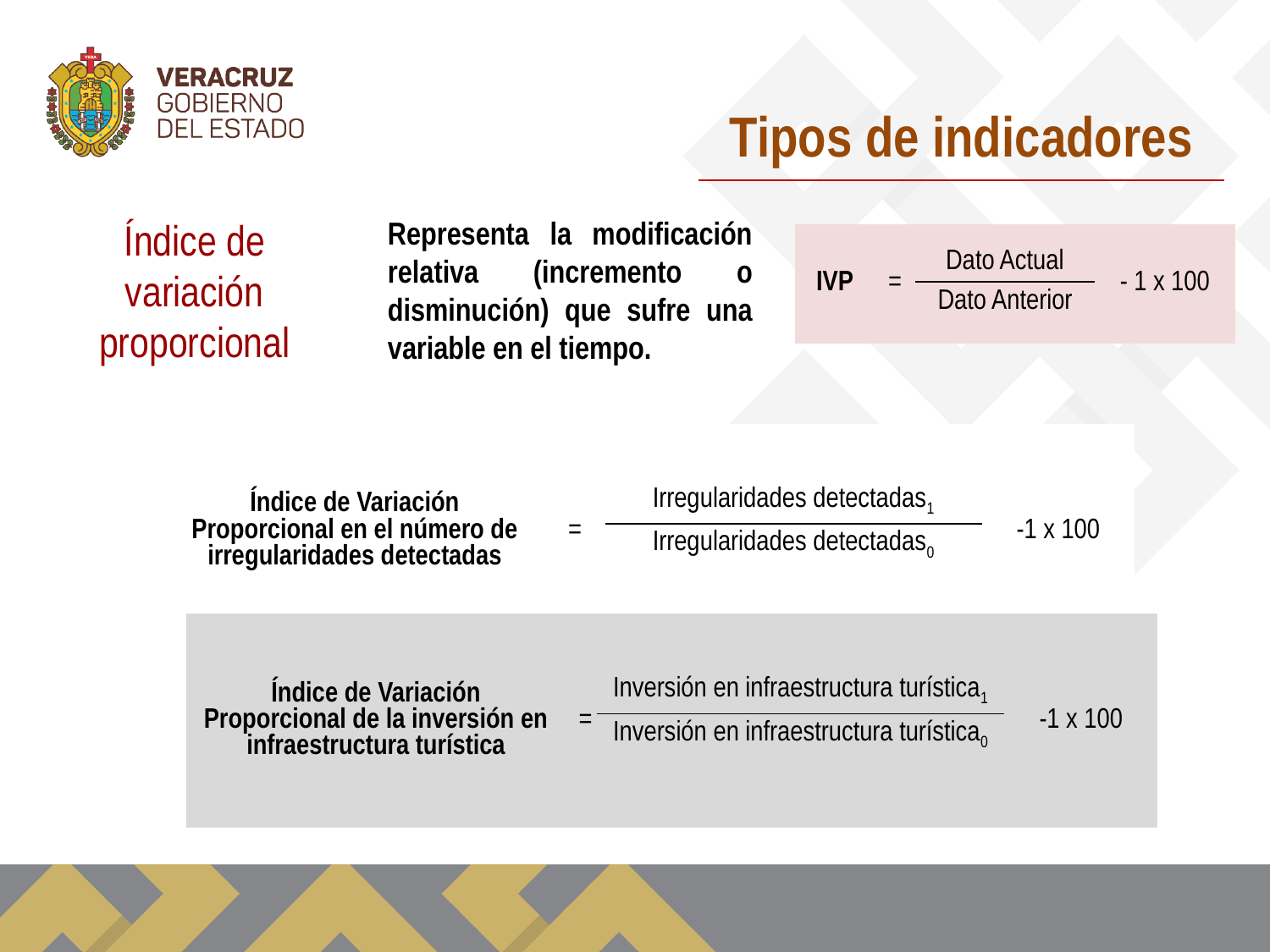

Tipos de indicadores
Índice de variación proporcional
Representa la modificación relativa (incremento o disminución) que sufre una variable en el tiempo.
| IVP | = | Dato Actual | - 1 x 100 |
| --- | --- | --- | --- |
|  |  | Dato Anterior |  |
| Índice de Variación Proporcional en el número de irregularidades detectadas | = | Irregularidades detectadas1 | -1 x 100 |
| --- | --- | --- | --- |
|  |  | Irregularidades detectadas0 |  |
| Índice de Variación Proporcional de la inversión en infraestructura turística | = | Inversión en infraestructura turística1 | -1 x 100 |
| --- | --- | --- | --- |
|  |  | Inversión en infraestructura turística0 |  |